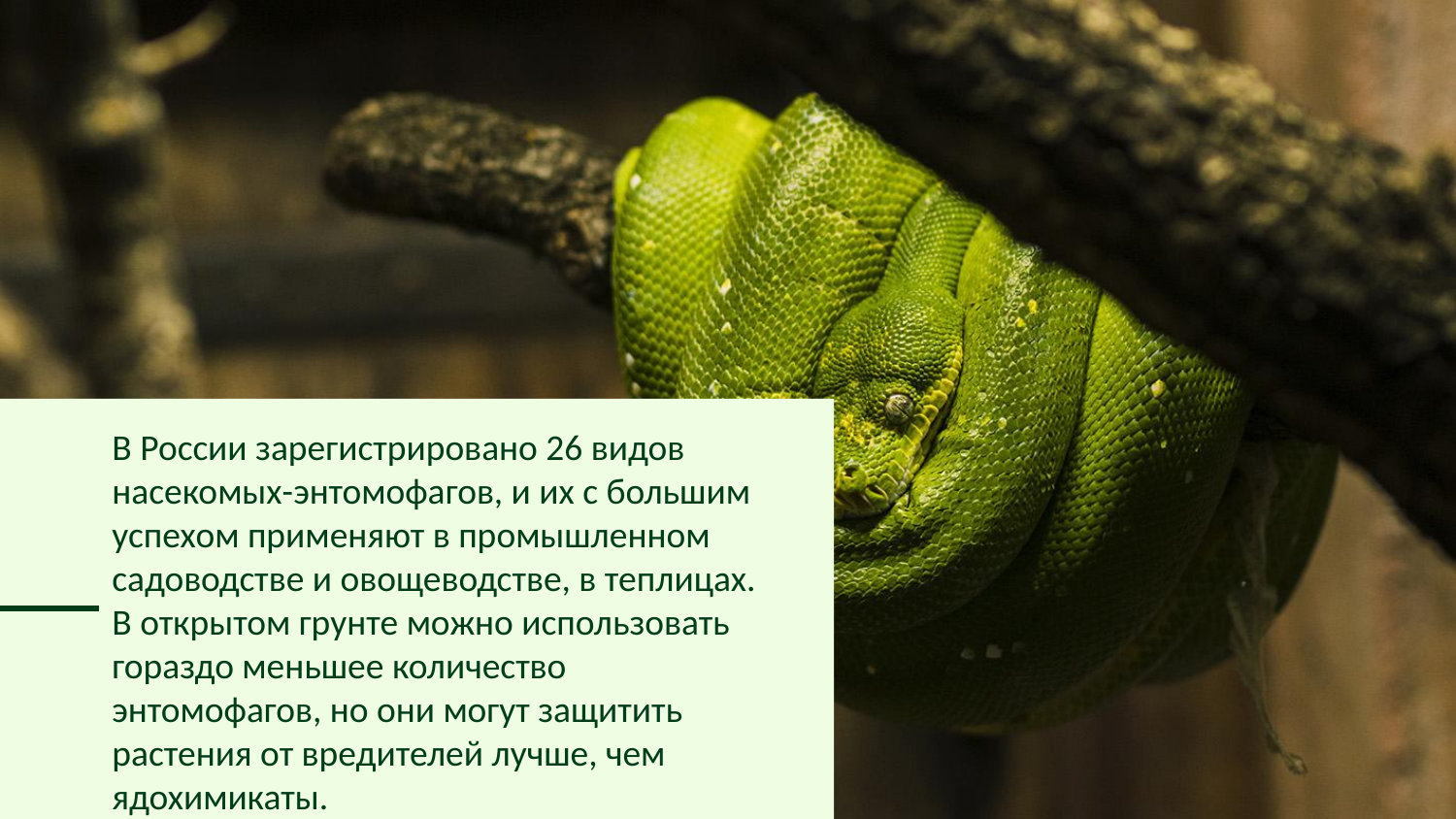

В России зарегистрировано 26 видов насекомых-энтомофагов, и их с большим успехом применяют в промышленном садоводстве и овощеводстве, в теплицах. В открытом грунте можно использовать гораздо меньшее количество энтомофагов, но они могут защитить растения от вредителей лучше, чем ядохимикаты.